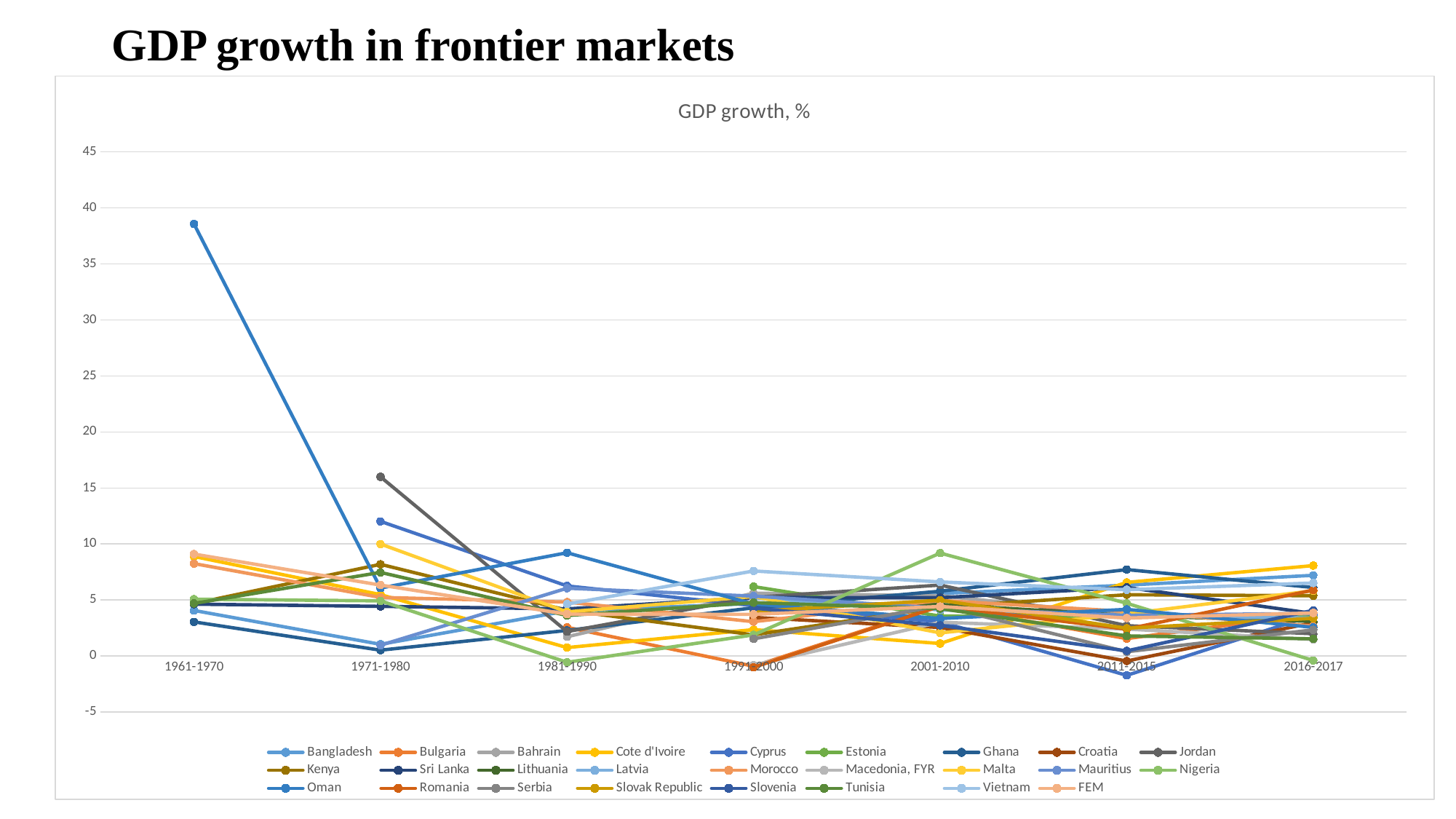

# GDP growth in frontier markets

### Chart: GDP growth, %

| Category | Bangladesh | Bulgaria | Bahrain | Cote d'Ivoire | Cyprus | Estonia | Ghana | Croatia | Jordan | Kenya | Sri Lanka | Lithuania | Latvia | Morocco | Macedonia, FYR | Malta | Mauritius | Nigeria | Oman | Romania | Serbia | Slovak Republic | Slovenia | Tunisia | Vietnam | FEM |
|---|---|---|---|---|---|---|---|---|---|---|---|---|---|---|---|---|---|---|---|---|---|---|---|---|---|---|
| 1961-1970 | 4.063545657938178 | None | None | 8.879134979437213 | None | None | 3.0438714751637392 | None | None | 4.681089145872283 | 4.622834785381416 | None | None | 8.249051599643849 | None | None | None | 5.067099573051694 | 38.57452186998255 | None | None | None | None | 4.688799226085431 | None | 9.096660923617373 |
| 1971-1980 | 1.040524213140125 | None | None | 5.478974787477509 | 12.012902116765868 | None | 0.521055572293902 | None | 15.991090891925174 | 8.182818015498226 | 4.426500567276747 | None | None | 5.228827777405925 | None | 9.993784086378088 | 0.9584230974981338 | 4.919405422974975 | 6.062469642563526 | None | None | None | None | 7.459383728551489 | None | 6.328935378442283 |
| 1981-1990 | 4.021552415778321 | 2.554446647021787 | 1.7132838454178283 | 0.7499998913079736 | 6.252872826820907 | None | 2.2785650774609594 | None | 2.175927031909711 | 4.084509788851202 | 4.2006703735134225 | None | None | 4.810589754239574 | None | 3.9391910276111375 | 6.049239060459579 | -0.5660380298761936 | 9.215421697333747 | None | None | None | None | 3.6122729433875107 | 4.629843263430584 | 3.732646725916753 |
| 1991-2000 | 4.680417310356039 | -0.9118807949243418 | 5.6062996321916305 | 2.3493518445487367 | 4.489481330124491 | 6.1902852120972485 | 4.302287111323926 | 3.442609889627363 | 5.23119121446036 | 1.8848090030202571 | 5.220440931312979 | 4.721477478950186 | 5.176145159064871 | 3.060524239331322 | -0.8186146949655424 | 5.307185876445763 | 5.343743036624746 | 1.8812480044818258 | 4.640187249676709 | -1.0126472455988746 | 1.5308133005636477 | 3.9739950946290765 | 4.269216094166365 | 4.756546563323736 | 7.587654356776035 | 3.716110687904343 |
| 2001-2010 | 5.5786678264715714 | 4.504575018376445 | 5.3759339135452375 | 1.1140026975814634 | 3.051044709692202 | 3.562498011718726 | 5.784203071608616 | 2.538889611009 | 6.326889550529661 | 4.353493112381879 | 5.201642357533788 | 4.6048369163213705 | 4.113558723672274 | 4.95802086451144 | 3.012917918869988 | 2.0604089286531746 | 4.267540958243093 | 9.181412217002515 | 3.3435254557098277 | 4.434398593059325 | 4.473915496810468 | 4.976919177636591 | 2.7320811234249986 | 4.228913895027695 | 6.60868023940765 | 4.415558815551959 |
| 2011-2015 | 6.322628279220138 | 1.5508693421319861 | 3.6683594494984164 | 6.5716793775361335 | -1.7283014977635958 | 3.5173803975711735 | 7.710825358191554 | -0.44968678821112745 | 2.704048009755849 | 5.468228618145983 | 6.121922943195966 | 3.6149039115125703 | 3.589313810373099 | 3.9701288363946388 | 2.4030175815986667 | 3.752479837717536 | 3.6294602200062114 | 4.70469842235168 | 4.158822580255074 | 2.393625069416552 | 0.3768687003134204 | 2.4737664030545714 | 0.45919112402337703 | 1.7877823447565562 | 5.914499264424782 | 3.387460463818848 |
| 2016-2017 | 7.198836802359338 | 3.7513703498341044 | 3.5503820863992743 | 8.069559361970583 | 3.6382712351260977 | 3.4586998069765116 | 6.114529561748206 | 2.9718502426374585 | 1.9868786963076133 | 5.377318664717912 | 3.790693891659558 | 3.0869085061456545 | 3.37907849951452 | 2.661221827174195 | 1.4718497040920084 | 5.826537130773069 | 3.7999999949068766 | -0.40116246009423406 | 2.555745368012431 | 5.883924579483924 | 2.3323763073887704 | 3.3624308035219457 | 4.074581856127203 | 1.5317593217065948 | 6.511528663769845 | 3.8394068320903774 |